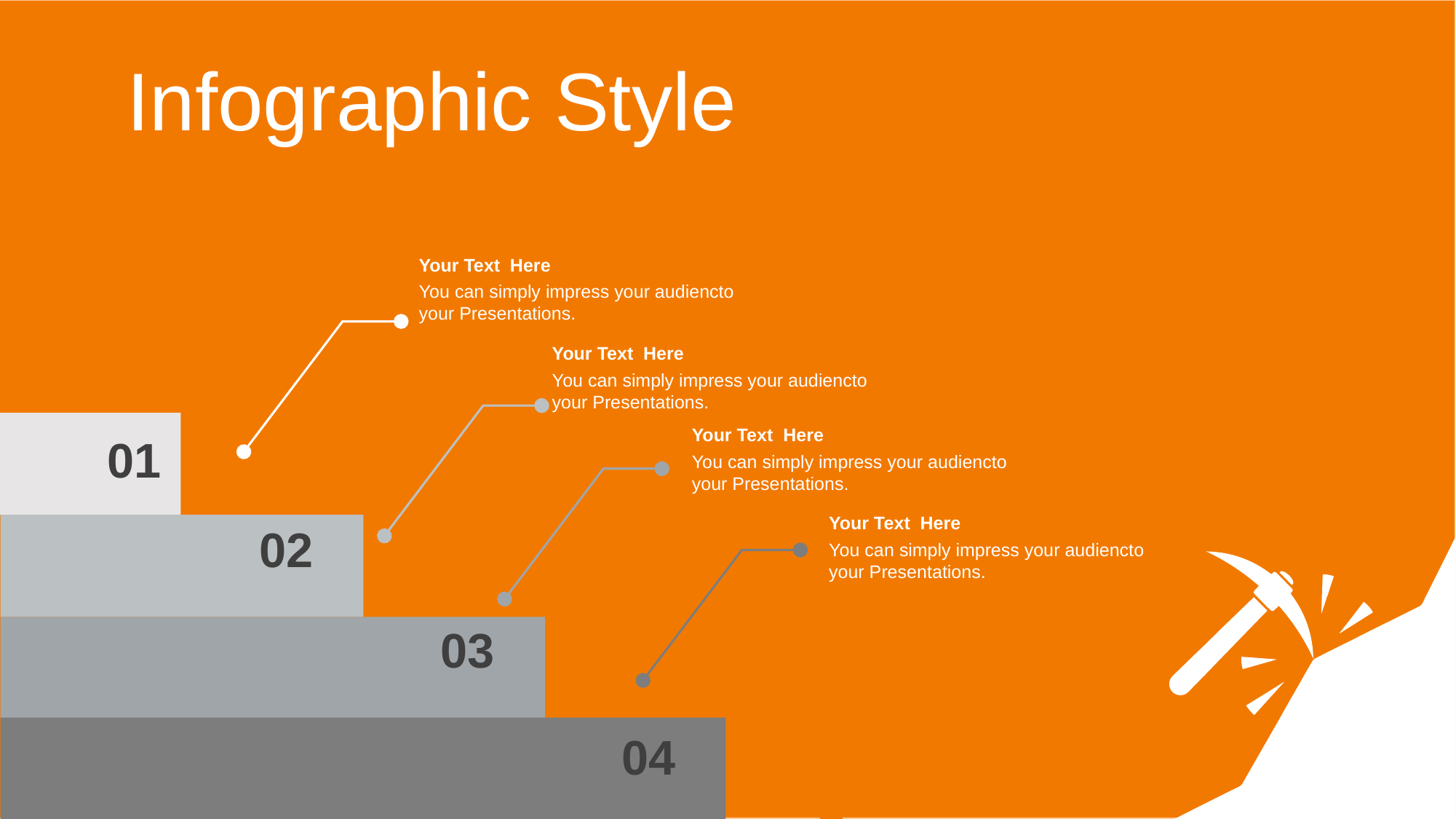

Infographic Style
Your Text  Here
You can simply impress your audiencto your Presentations.

Your Text  Here
You can simply impress your audiencto your Presentations.

01
02

03

04
Your Text  Here
You can simply impress your audiencto your Presentations.

Your Text  Here
You can simply impress your audiencto your Presentations.